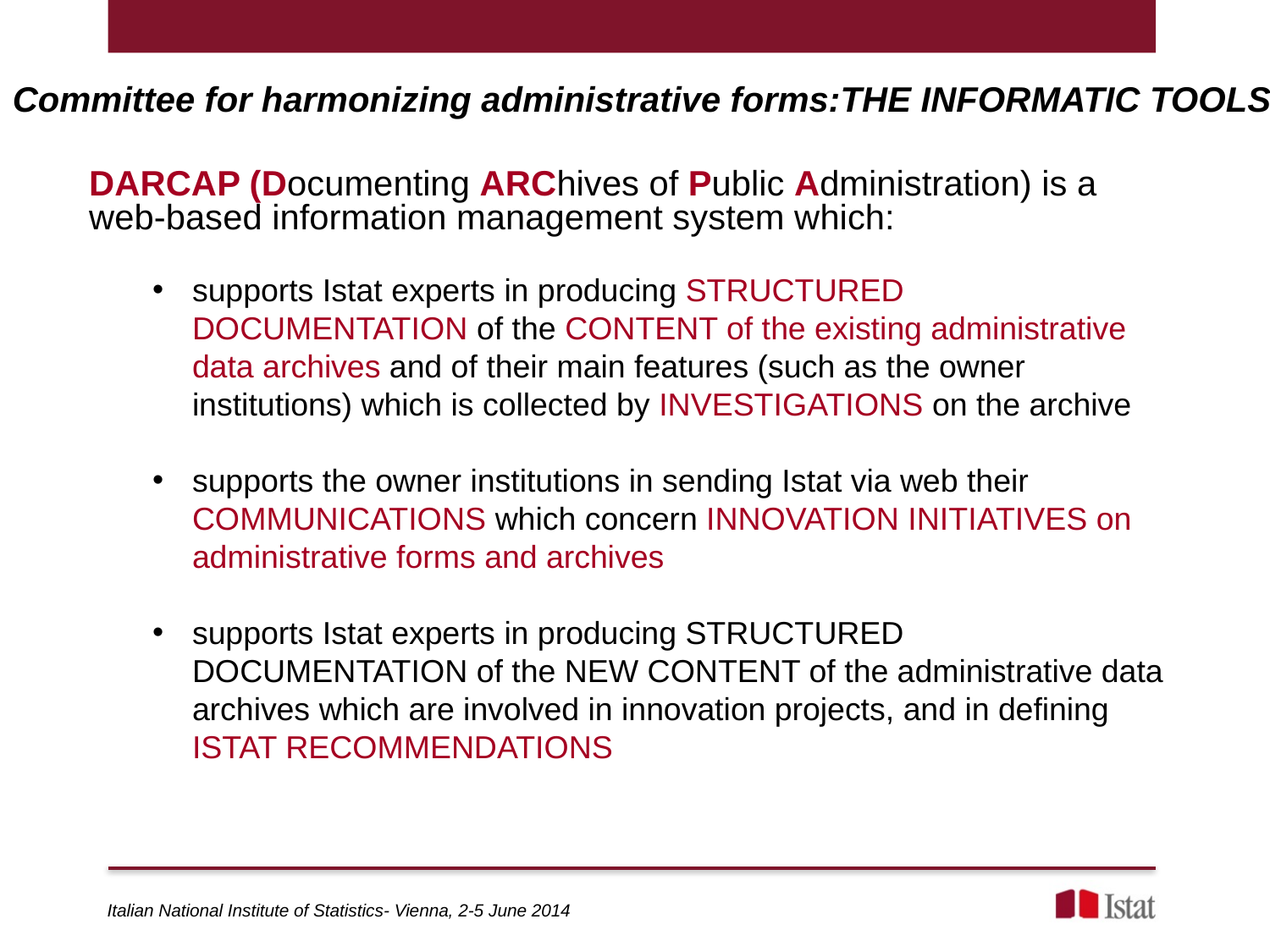

Committee for harmonizing administrative forms:THE INFORMATIC TOOLS
DARCAP (Documenting ARChives of Public Administration) is a web-based information management system which:

supports Istat experts in producing STRUCTURED DOCUMENTATION of the CONTENT of the existing administrative data archives and of their main features (such as the owner institutions) which is collected by INVESTIGATIONS on the archive

supports the owner institutions in sending Istat via web their COMMUNICATIONS which concern INNOVATION INITIATIVES on administrative forms and archives

supports Istat experts in producing STRUCTURED DOCUMENTATION of the NEW CONTENT of the administrative data archives which are involved in innovation projects, and in defining ISTAT RECOMMENDATIONS
Italian National Institute of Statistics- Vienna, 2-5 June 2014